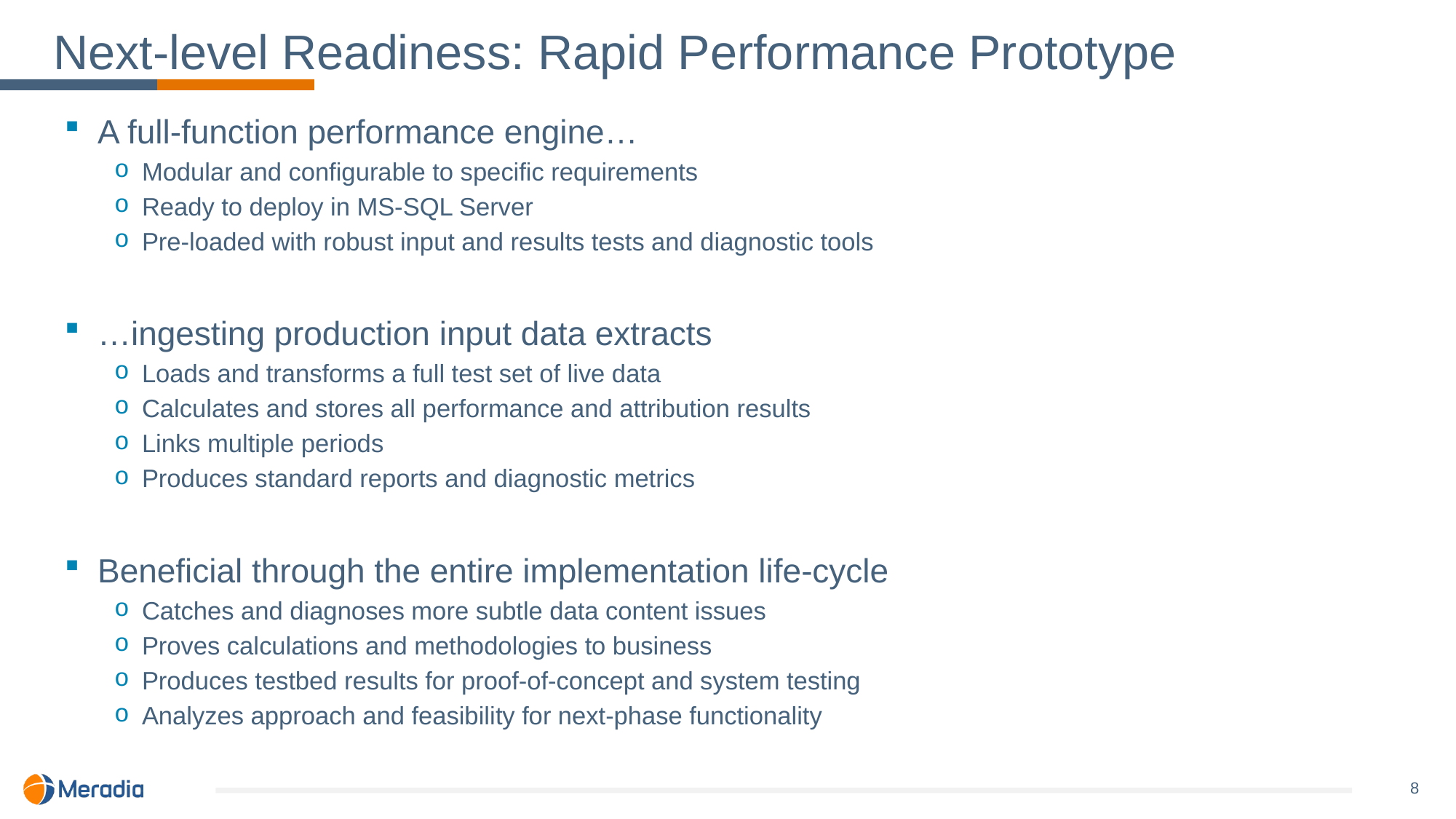

# Next-level Readiness: Rapid Performance Prototype
A full-function performance engine…
Modular and configurable to specific requirements
Ready to deploy in MS-SQL Server
Pre-loaded with robust input and results tests and diagnostic tools

…ingesting production input data extracts
Loads and transforms a full test set of live data
Calculates and stores all performance and attribution results
Links multiple periods
Produces standard reports and diagnostic metrics

Beneficial through the entire implementation life-cycle
Catches and diagnoses more subtle data content issues
Proves calculations and methodologies to business
Produces testbed results for proof-of-concept and system testing
Analyzes approach and feasibility for next-phase functionality